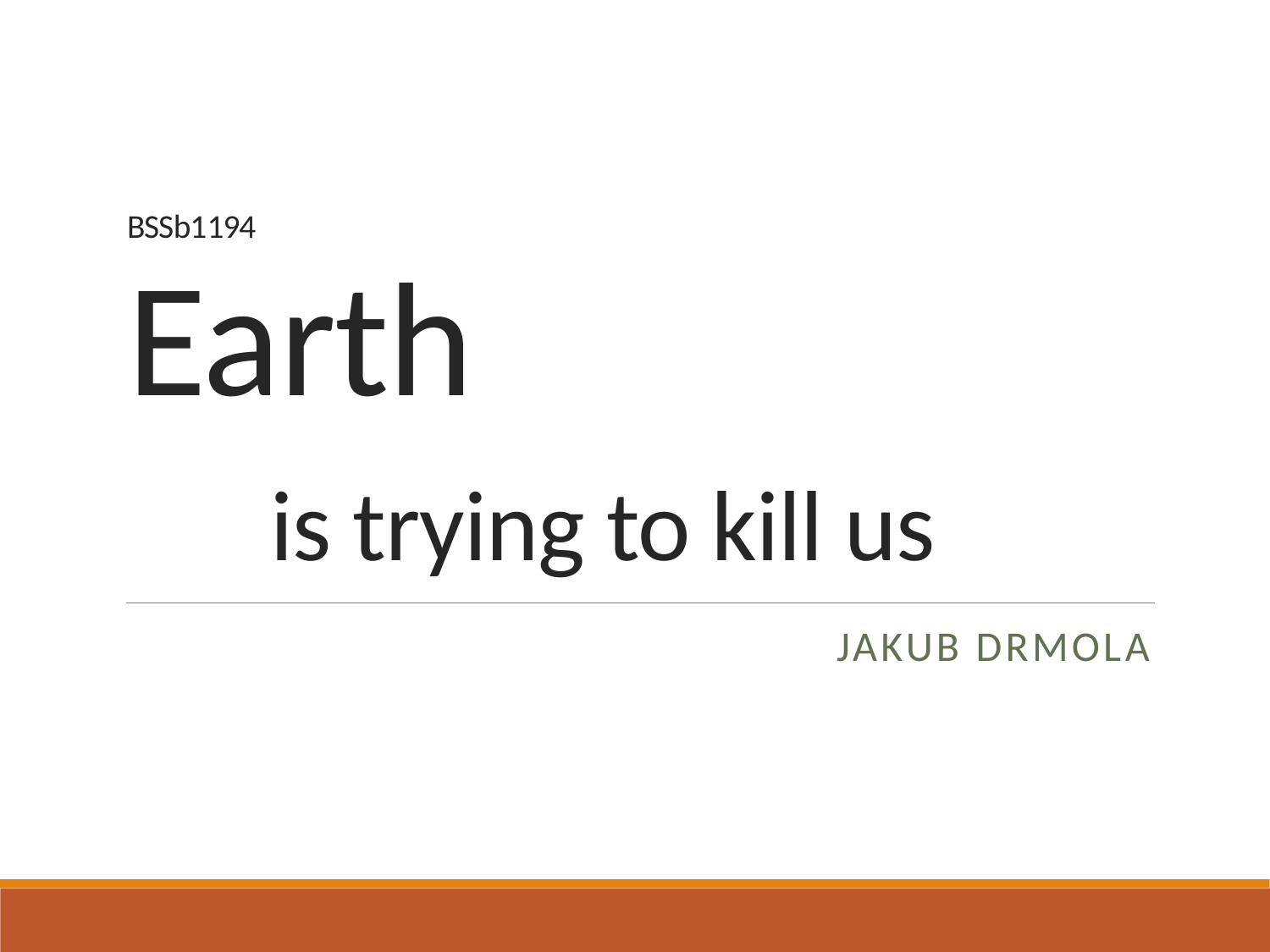

# BSSb1194 Earth                  is trying to kill us
Jakub DrmolA